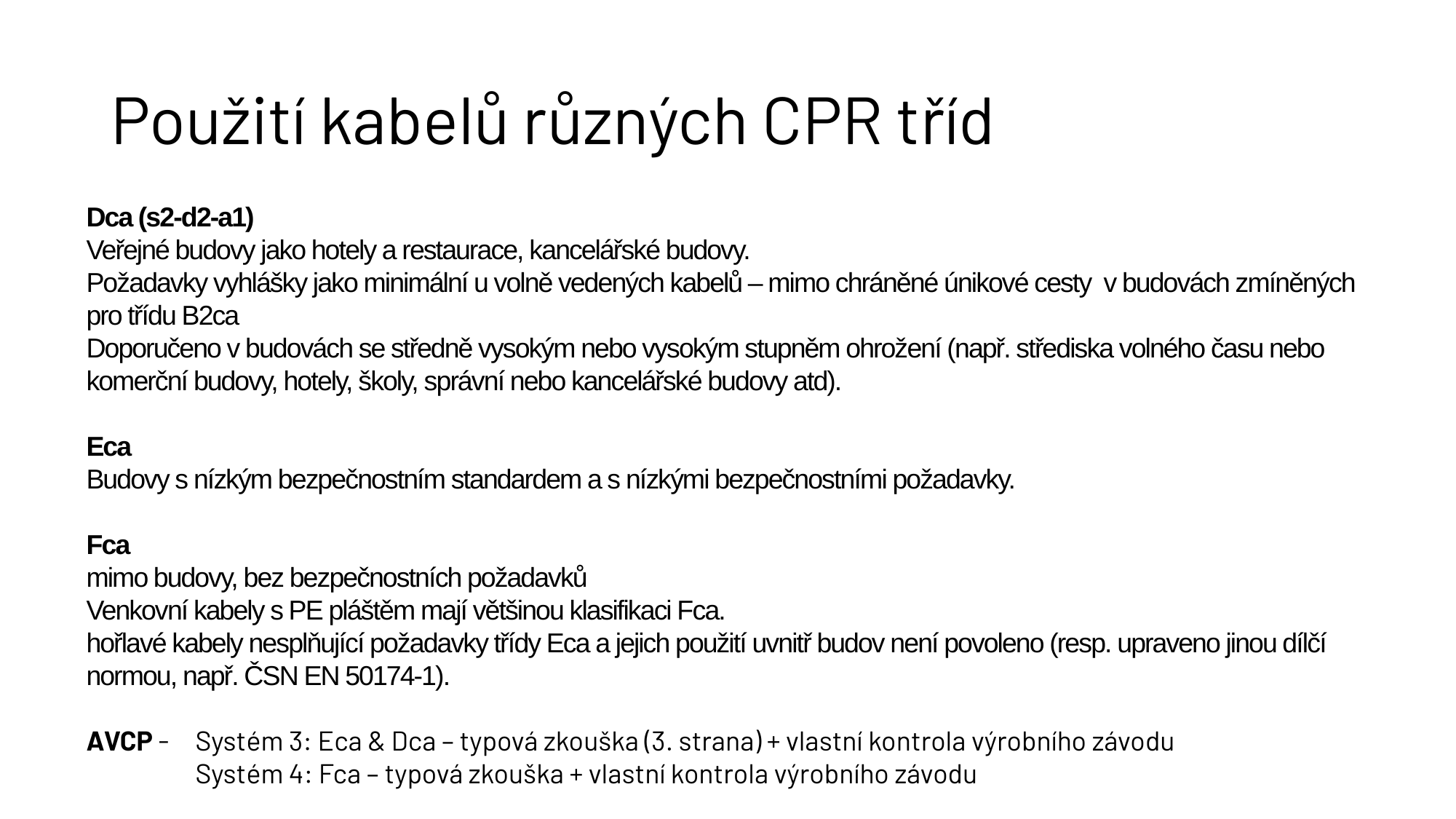

# Použití kabelů různých CPR tříd
Dca (s2-d2-a1)
Veřejné budovy jako hotely a restaurace, kancelářské budovy.
Požadavky vyhlášky jako minimální u volně vedených kabelů – mimo chráněné únikové cesty  v budovách zmíněných pro třídu B2ca
Doporučeno v budovách se středně vysokým nebo vysokým stupněm ohrožení (např. střediska volného času nebo komerční budovy, hotely, školy, správní nebo kancelářské budovy atd).

Eca
Budovy s nízkým bezpečnostním standardem a s nízkými bezpečnostními požadavky.

Fca
mimo budovy, bez bezpečnostních požadavků
Venkovní kabely s PE pláštěm mají většinou klasifikaci Fca.
hořlavé kabely nesplňující požadavky třídy Eca a jejich použití uvnitř budov není povoleno (resp. upraveno jinou dílčí normou, např. ČSN EN 50174-1).

AVCP - 	Systém 3: Eca & Dca – typová zkouška (3. strana) + vlastní kontrola výrobního závodu
	Systém 4: Fca – typová zkouška + vlastní kontrola výrobního závodu